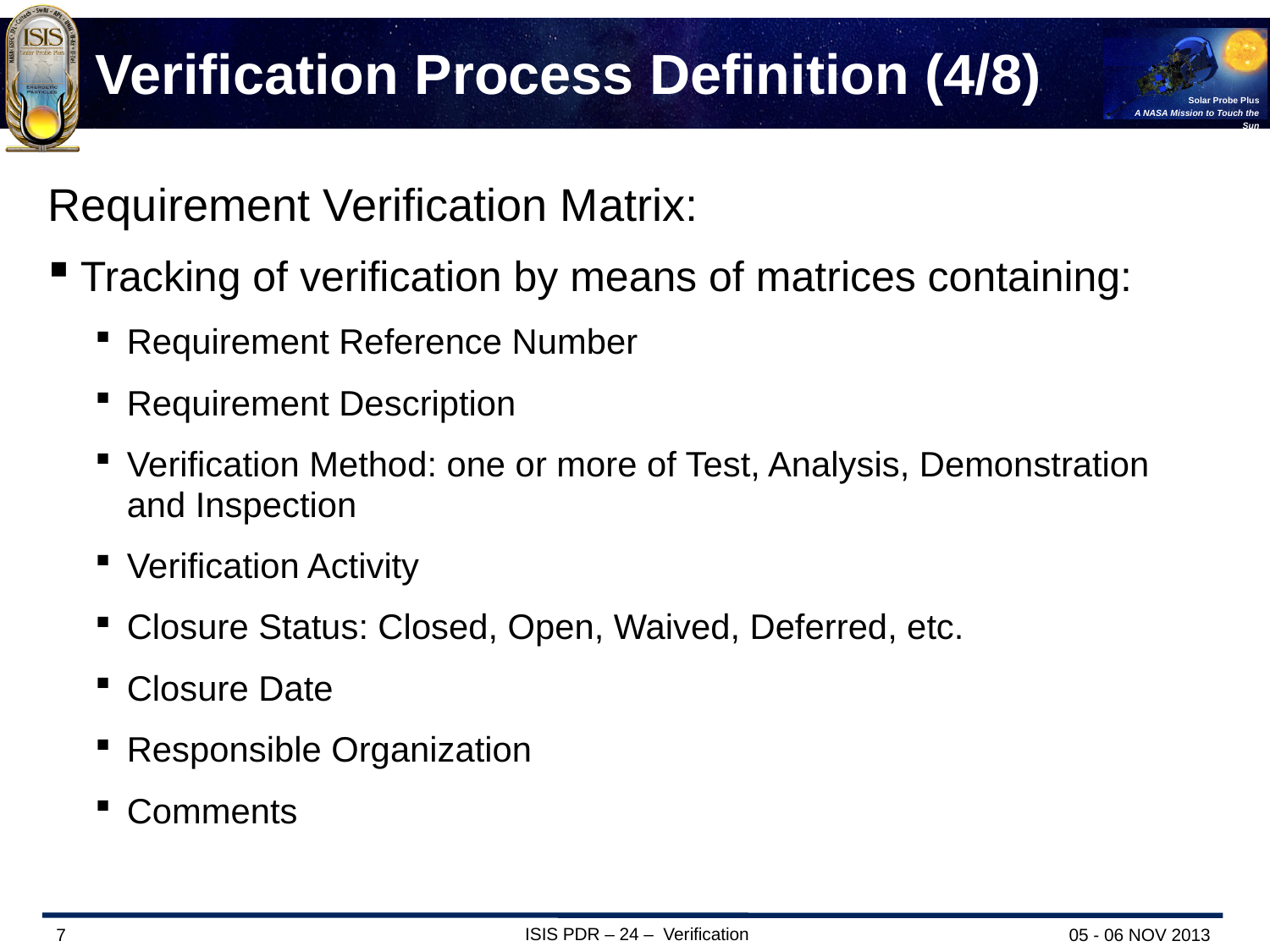

# Verification Process Definition (4/8)
Requirement Verification Matrix:
Tracking of verification by means of matrices containing:
Requirement Reference Number
Requirement Description
Verification Method: one or more of Test, Analysis, Demonstration
and Inspection
Verification Activity
Closure Status: Closed, Open, Waived, Deferred, etc.
Closure Date
Responsible Organization
Comments